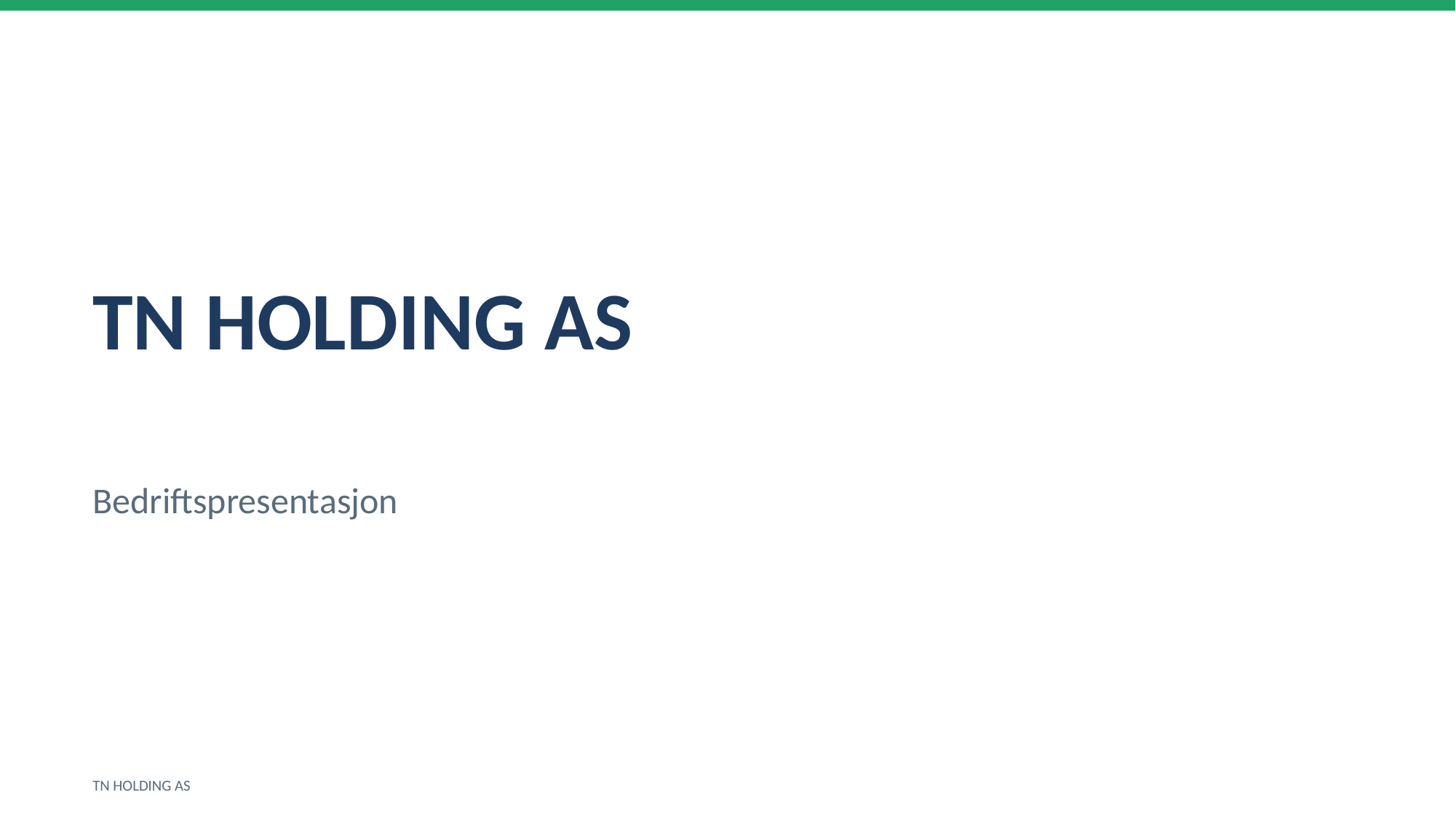

TN HOLDING AS
Bedriftspresentasjon
TN HOLDING AS